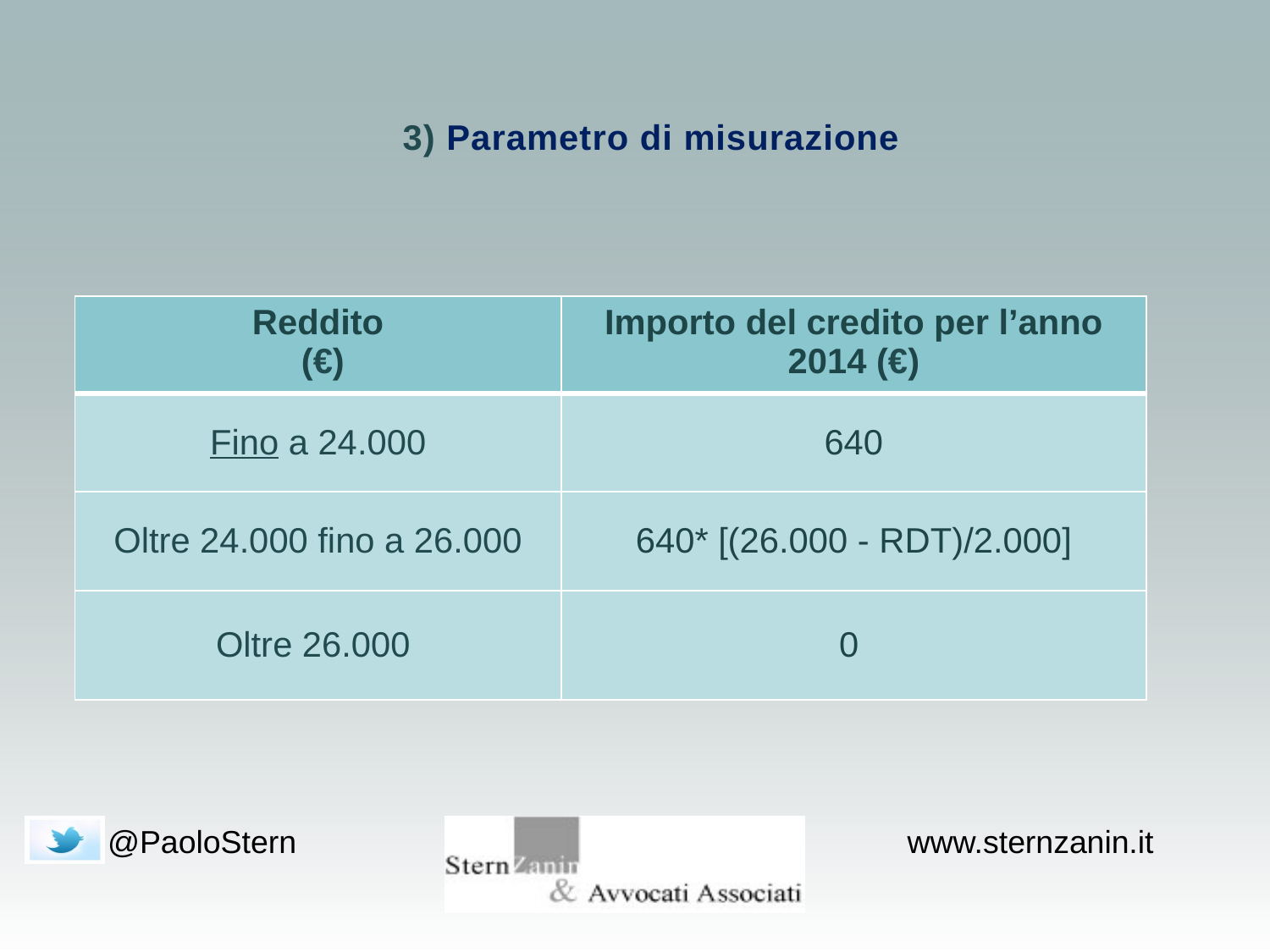

3) Parametro di misurazione
| Reddito (€) | Importo del credito per l’anno 2014 (€) |
| --- | --- |
| Fino a 24.000 | 640 |
| Oltre 24.000 fino a 26.000 | 640\* [(26.000 - RDT)/2.000] |
| Oltre 26.000 | 0 |